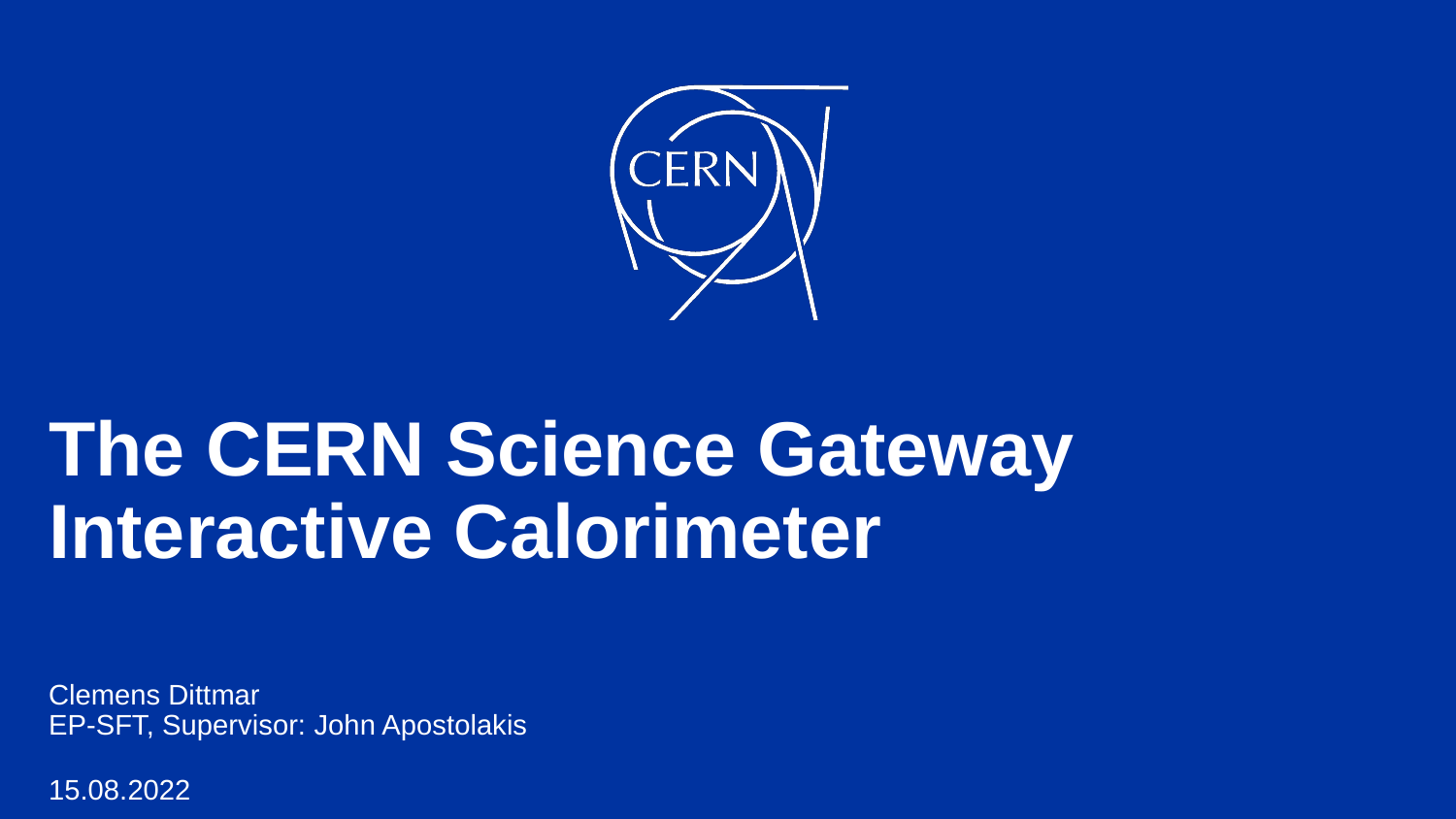

# The CERN Science Gateway
Interactive Calorimeter
Clemens Dittmar
EP-SFT, Supervisor: John Apostolakis
15.08.2022